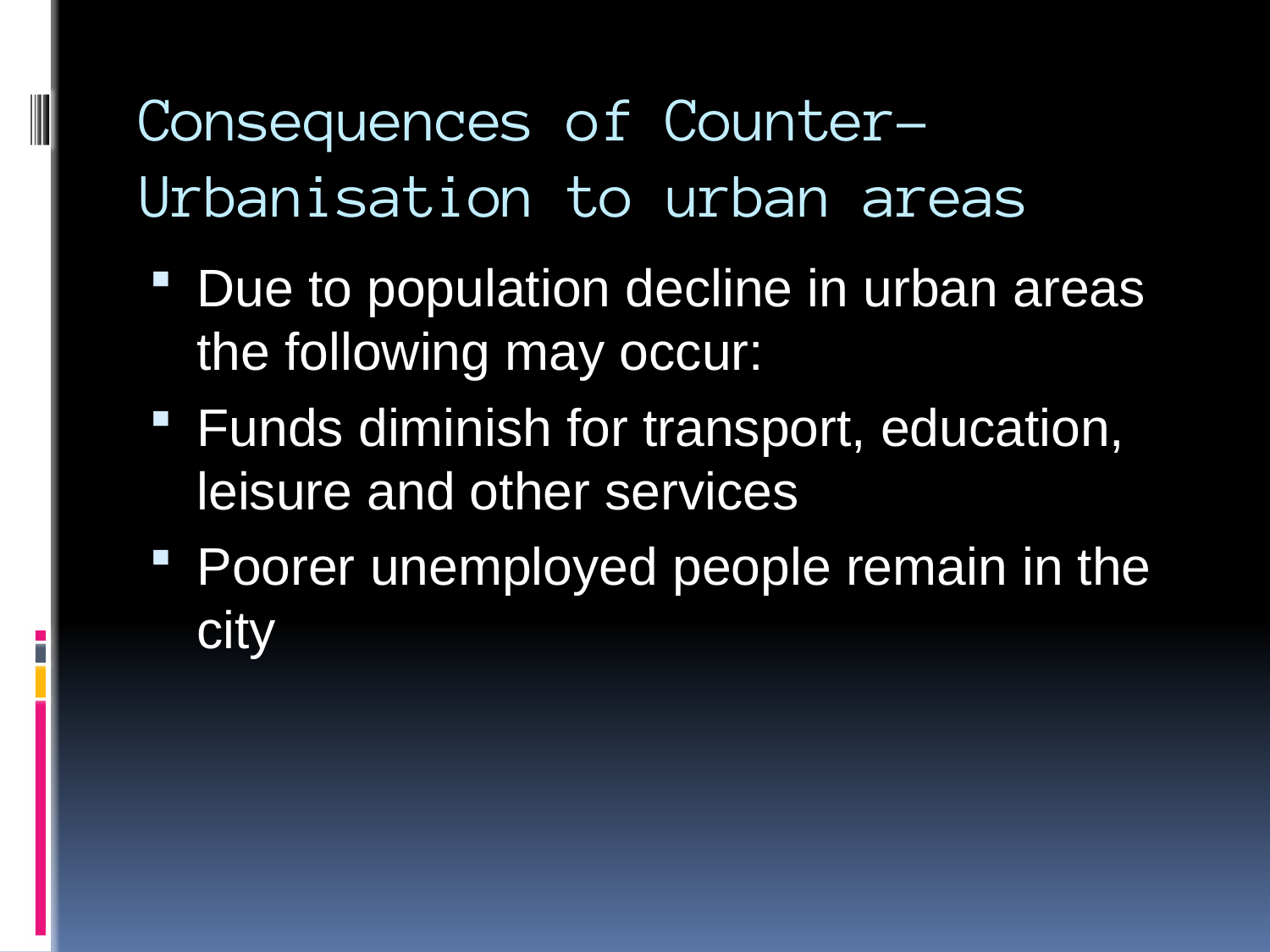

# Consequences of Counter-Urbanisation to urban areas
Due to population decline in urban areas the following may occur:
Funds diminish for transport, education, leisure and other services
Poorer unemployed people remain in the city